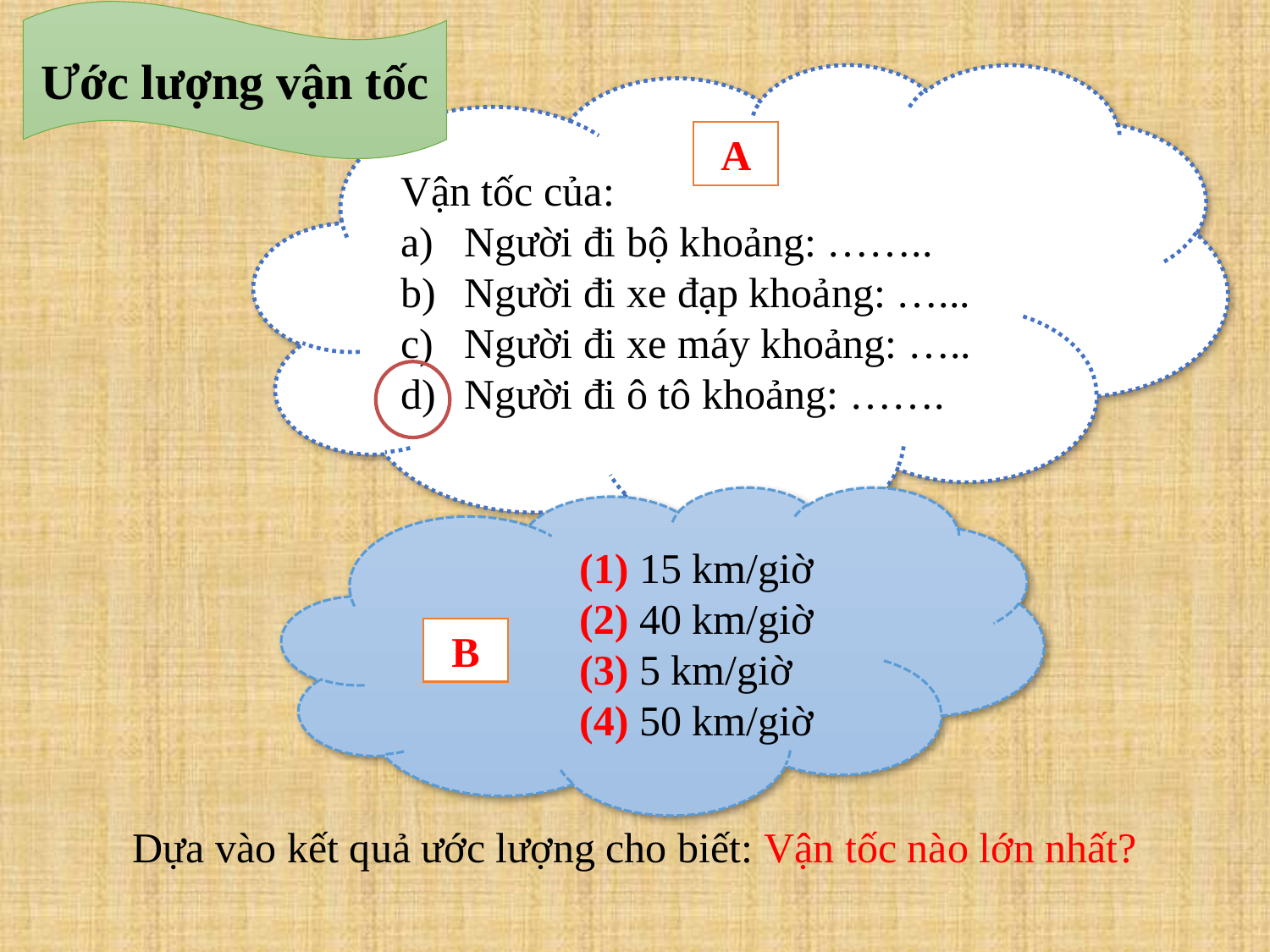

Ước lượng vận tốc
Vận tốc của:
Người đi bộ khoảng: ……..
Người đi xe đạp khoảng: …...
Người đi xe máy khoảng: …..
Người đi ô tô khoảng: …….
A

                 (1) 15 km/giờ
                 (2) 40 km/giờ
                 (3) 5 km/giờ
                 (4) 50 km/giờ

B
Dựa vào kết quả ước lượng cho biết: Vận tốc nào lớn nhất?